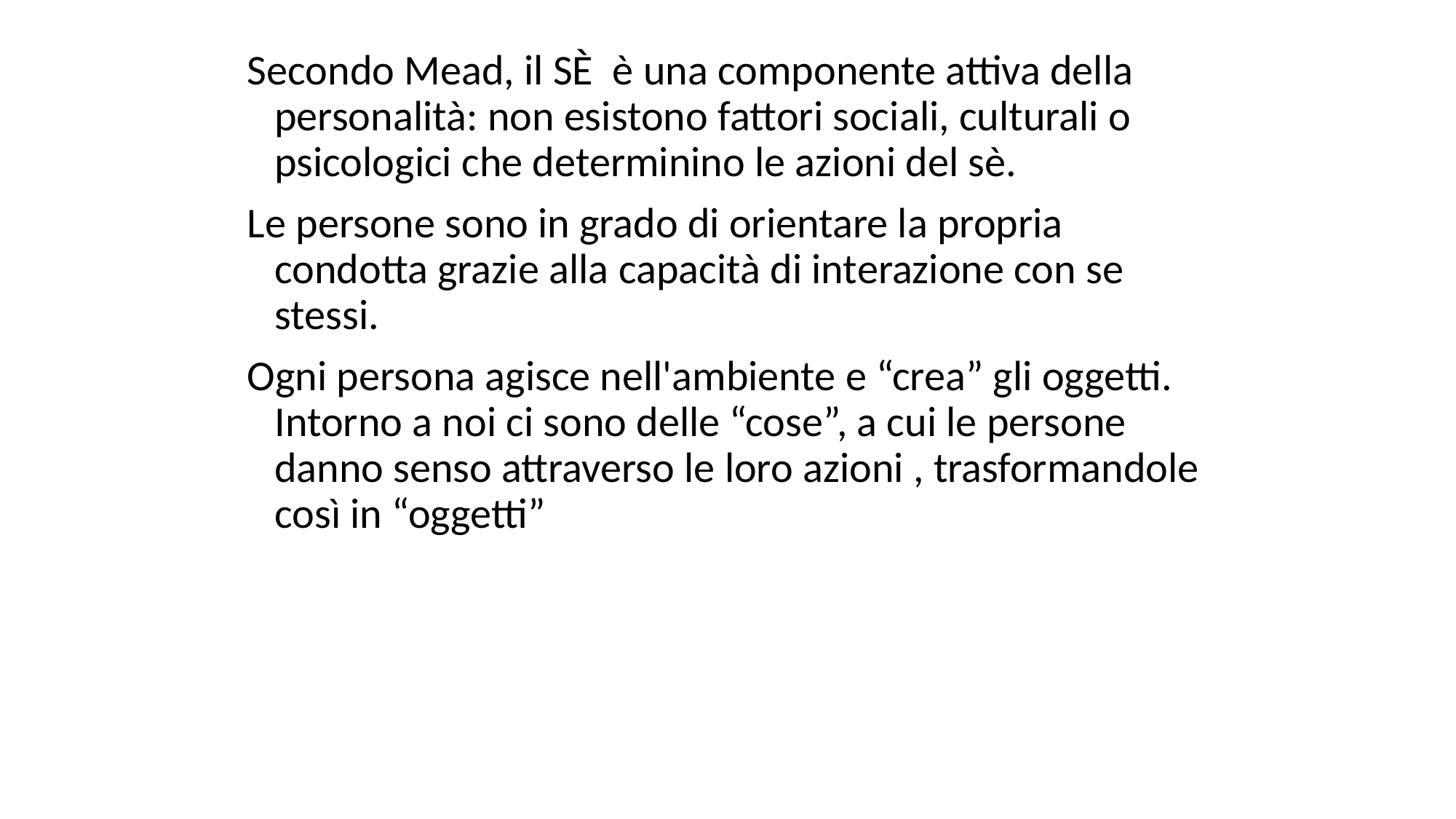

Secondo Mead, il SÈ  è una componente attiva della personalità: non esistono fattori sociali, culturali o psicologici che determinino le azioni del sè.
Le persone sono in grado di orientare la propria condotta grazie alla capacità di interazione con se stessi.
Ogni persona agisce nell'ambiente e “crea” gli oggetti. Intorno a noi ci sono delle “cose”, a cui le persone danno senso attraverso le loro azioni , trasformandole così in “oggetti”